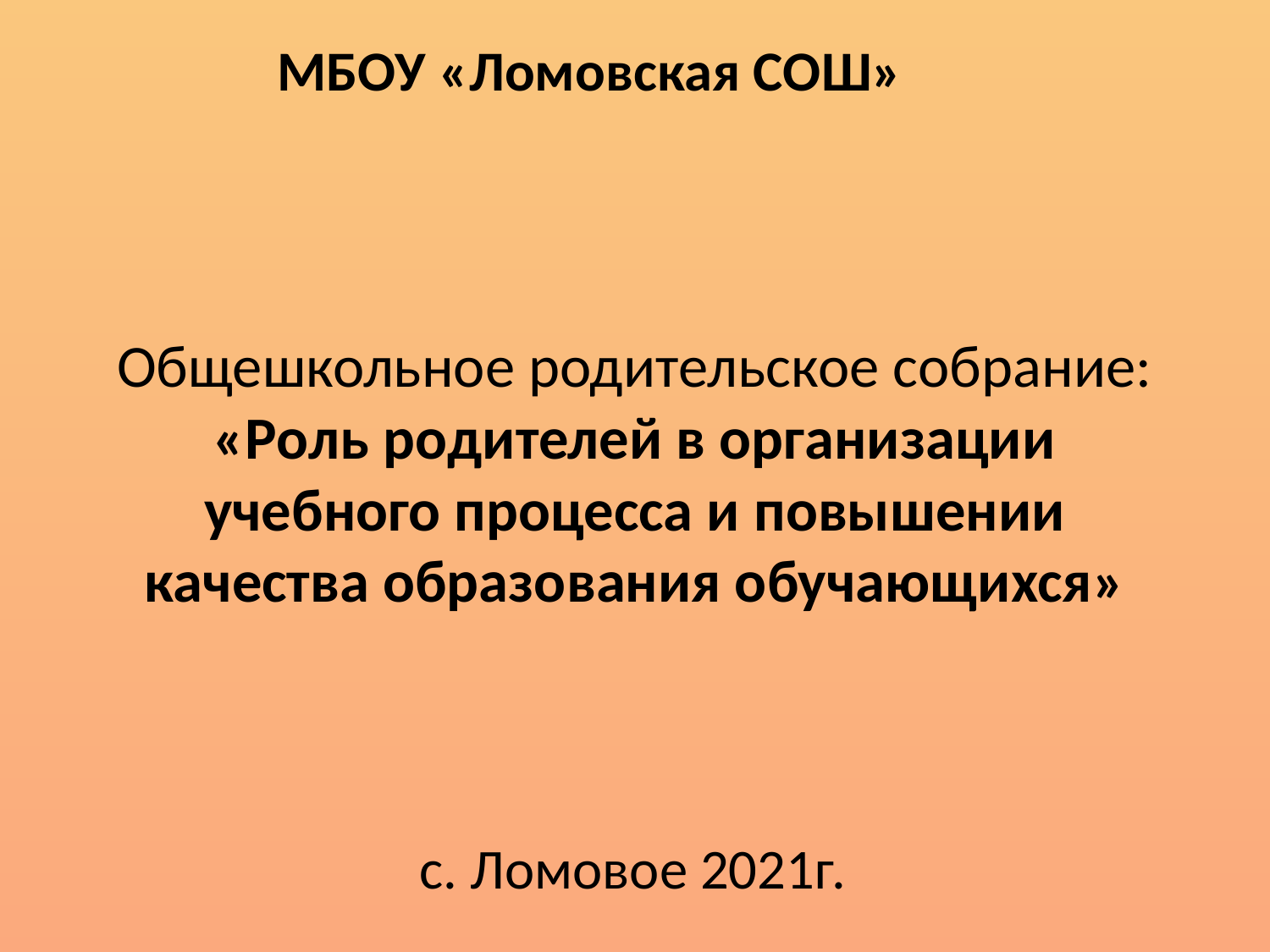

МБОУ «Ломовская СОШ»
# Общешкольное родительское собрание: «Роль родителей в организации учебного процесса и повышении качества образования обучающихся»
с. Ломовое 2021г.